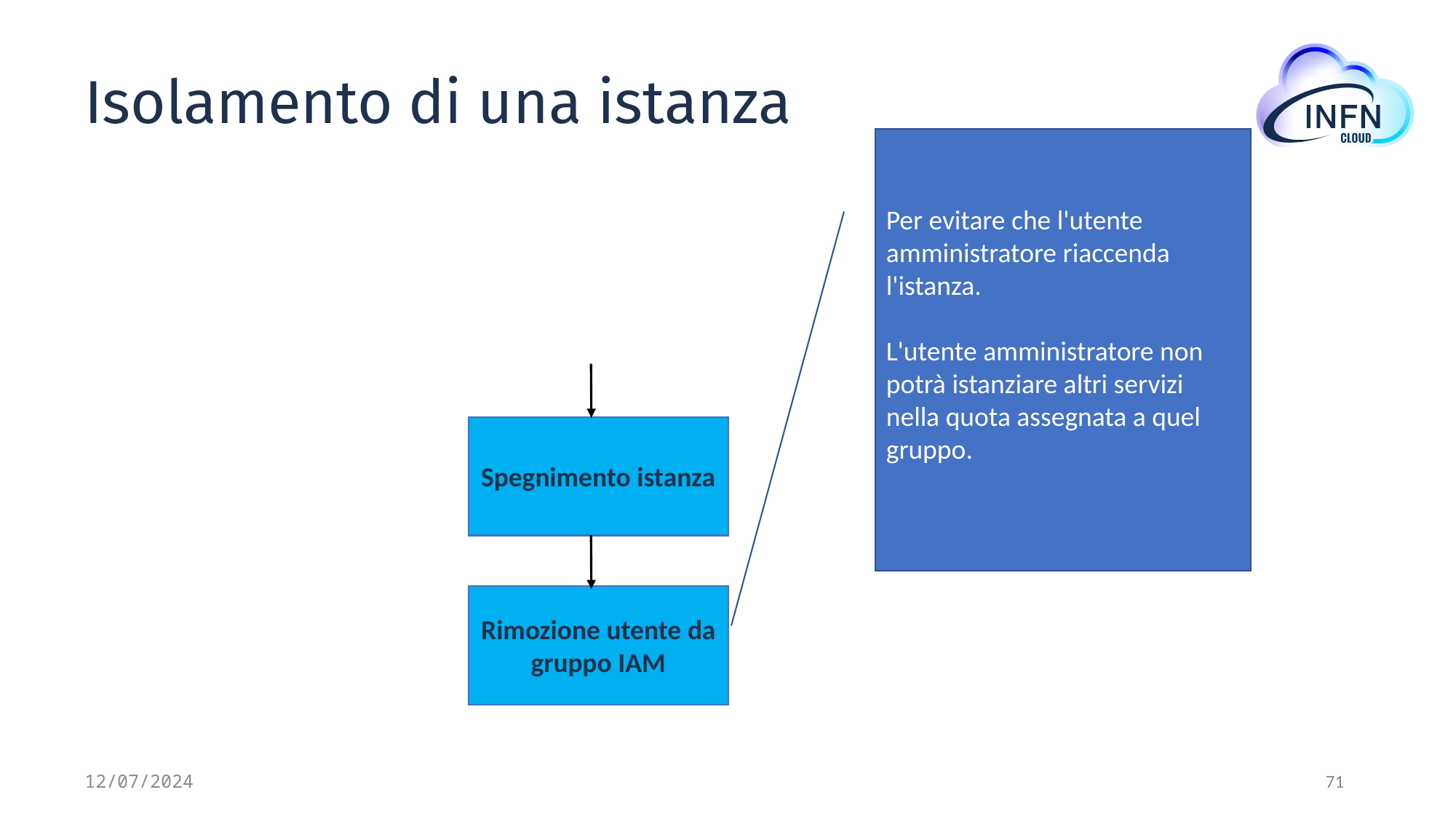

# Isolamento di una istanza
Per evitare che l'utente amministratore riaccenda l'istanza.

L'utente amministratore non potrà istanziare altri servizi nella quota assegnata a quel gruppo.

Spegnimento istanza
Rimozione utente da gruppo IAM
12/07/2024

71